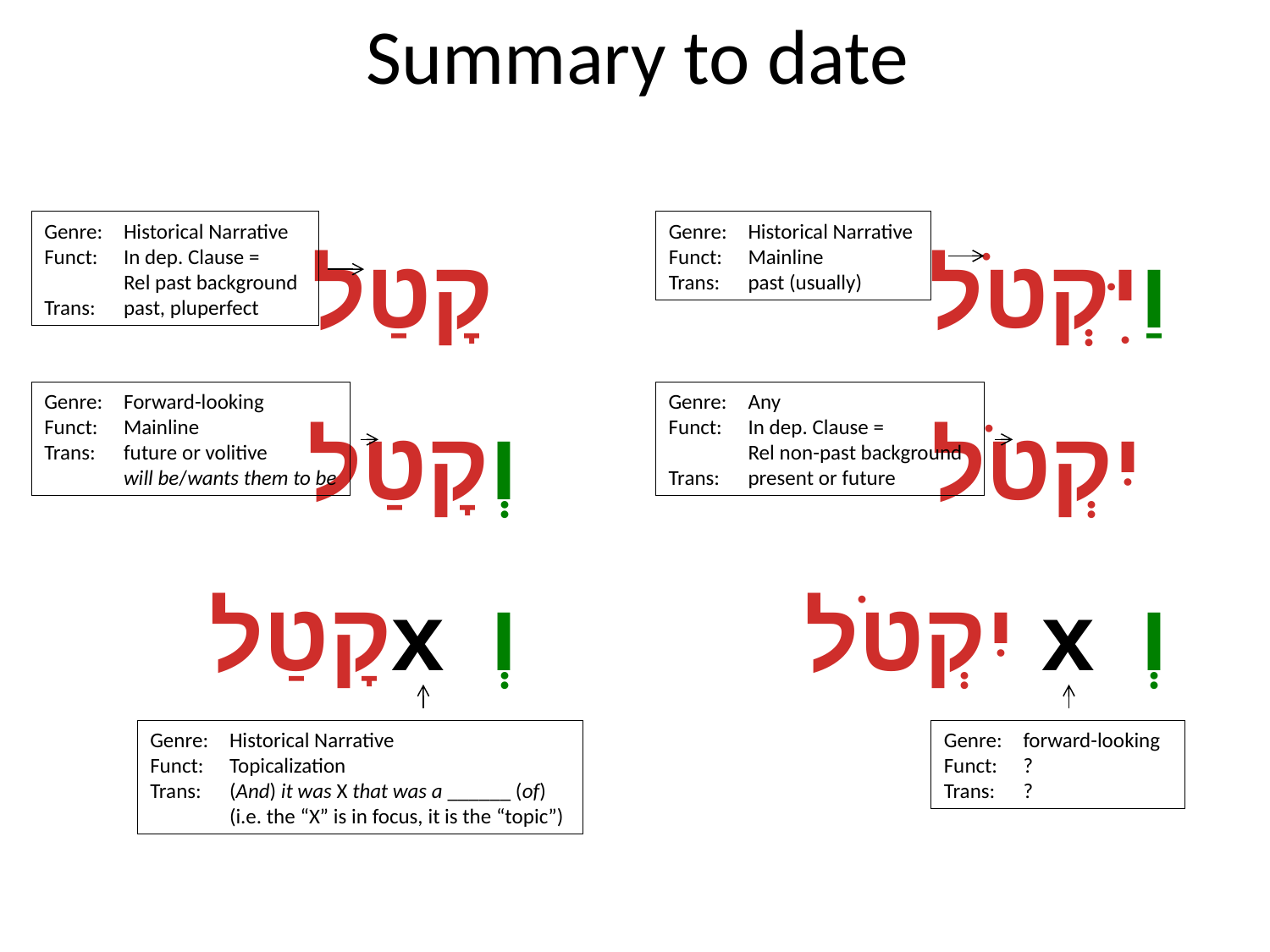

# Summary to date
 קָטַל
וְקָטַל
וְ	x	קָטַל
וַיִּקְטֹל
 יִקְטֹל
וְ	x	 יִקְטֹל
Genre:	Historical Narrative
Funct:	In dep. Clause =
	Rel past background
Trans:	past, pluperfect
Genre:	Historical Narrative
Funct:	Mainline
Trans:	past (usually)
Genre:	Forward-looking
Funct:	Mainline
Trans:	future or volitive
	will be/wants them to be
Genre:	Any
Funct:	In dep. Clause =
	Rel non-past background
Trans:	present or future
Genre:	Historical Narrative
Funct:	Topicalization
Trans:	(And) it was X that was a ______ (of)
	(i.e. the “X” is in focus, it is the “topic”)
Genre:	forward-looking
Funct:	?
Trans:	?